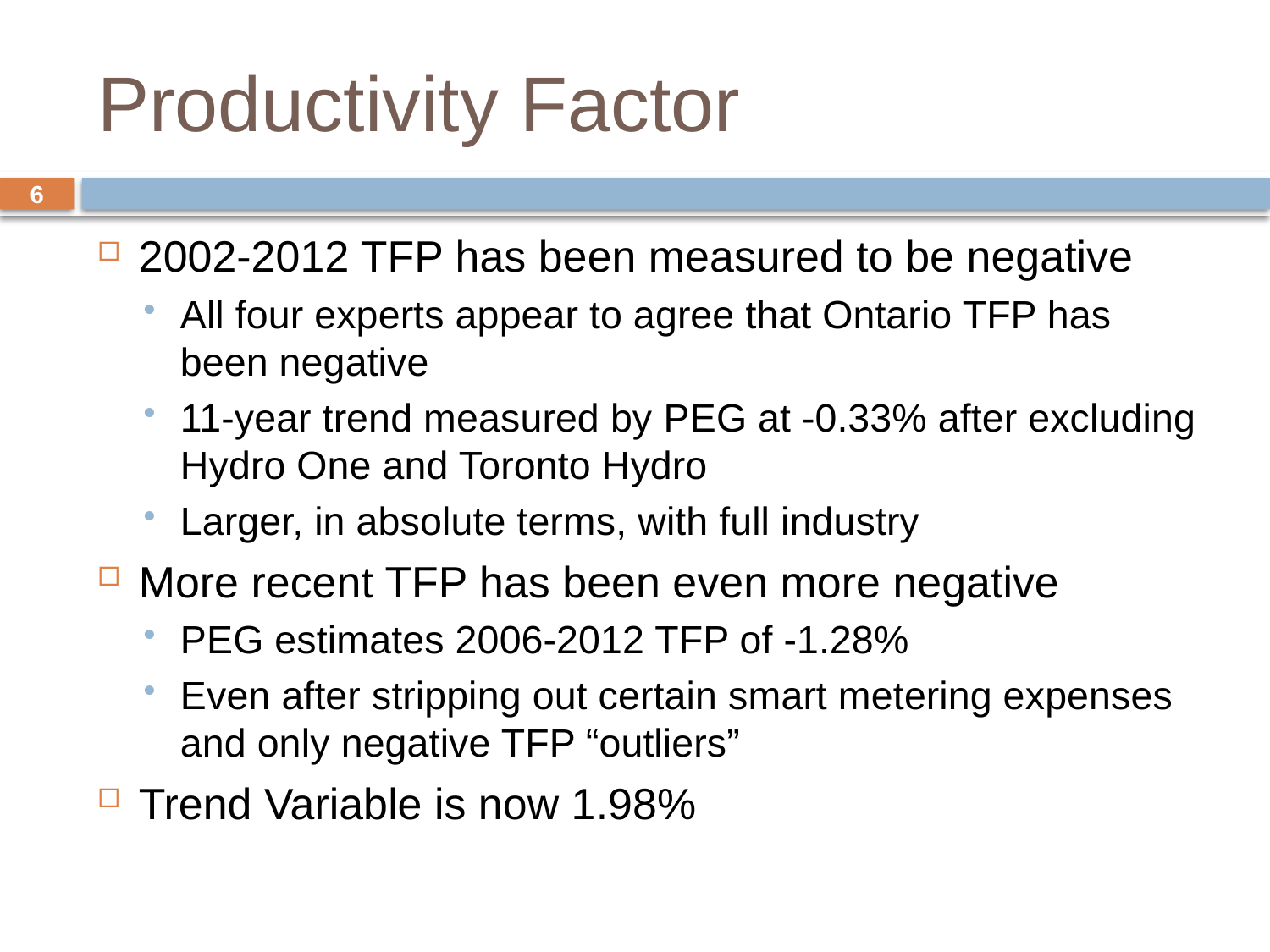

# Productivity Factor
6
2002-2012 TFP has been measured to be negative
All four experts appear to agree that Ontario TFP has been negative
11-year trend measured by PEG at -0.33% after excluding Hydro One and Toronto Hydro
Larger, in absolute terms, with full industry
More recent TFP has been even more negative
PEG estimates 2006-2012 TFP of -1.28%
Even after stripping out certain smart metering expenses and only negative TFP “outliers”
Trend Variable is now 1.98%